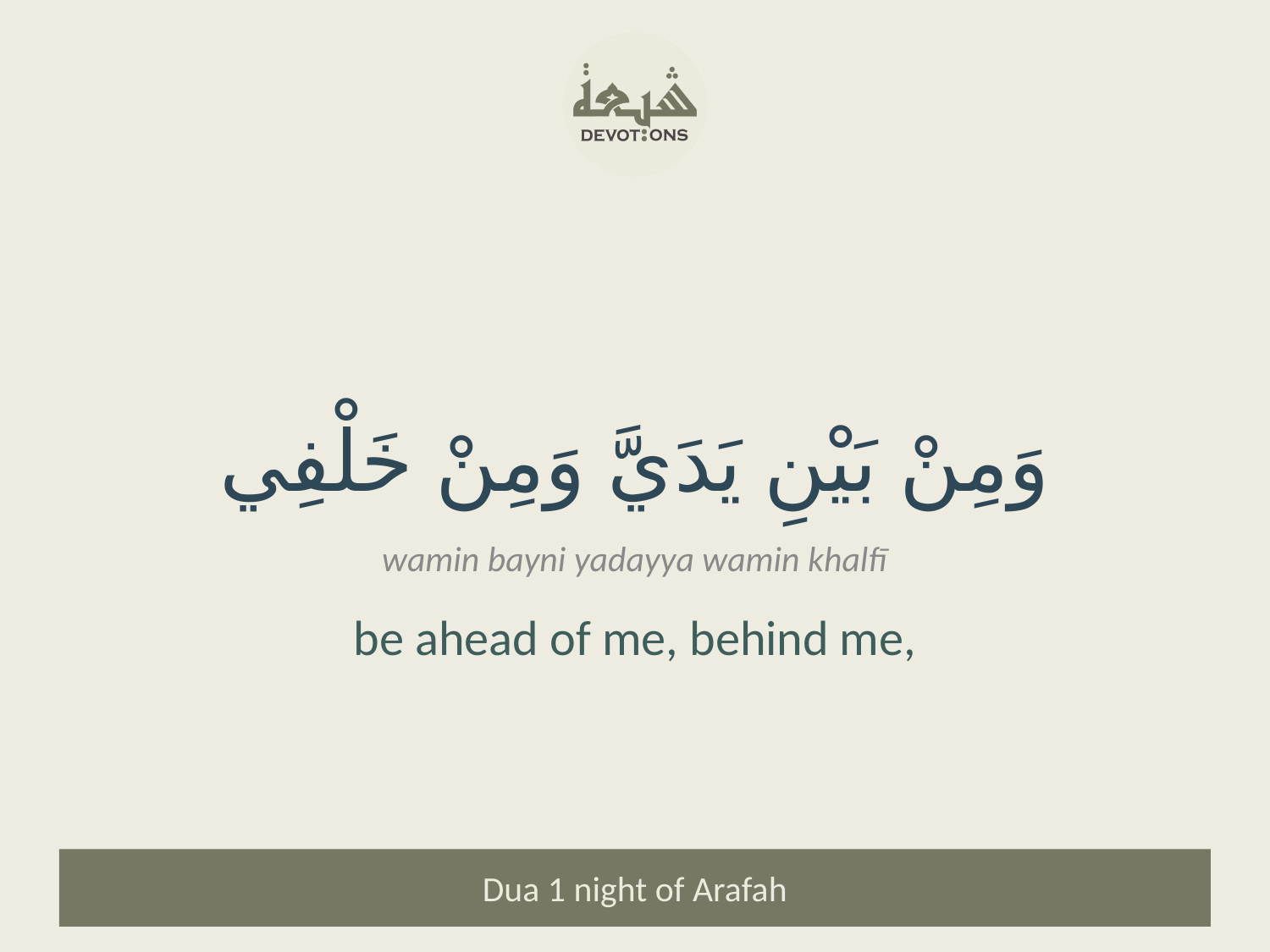

وَمِنْ بَيْنِ يَدَيَّ وَمِنْ خَلْفِي
wamin bayni yadayya wamin khalfī
be ahead of me, behind me,
Dua 1 night of Arafah